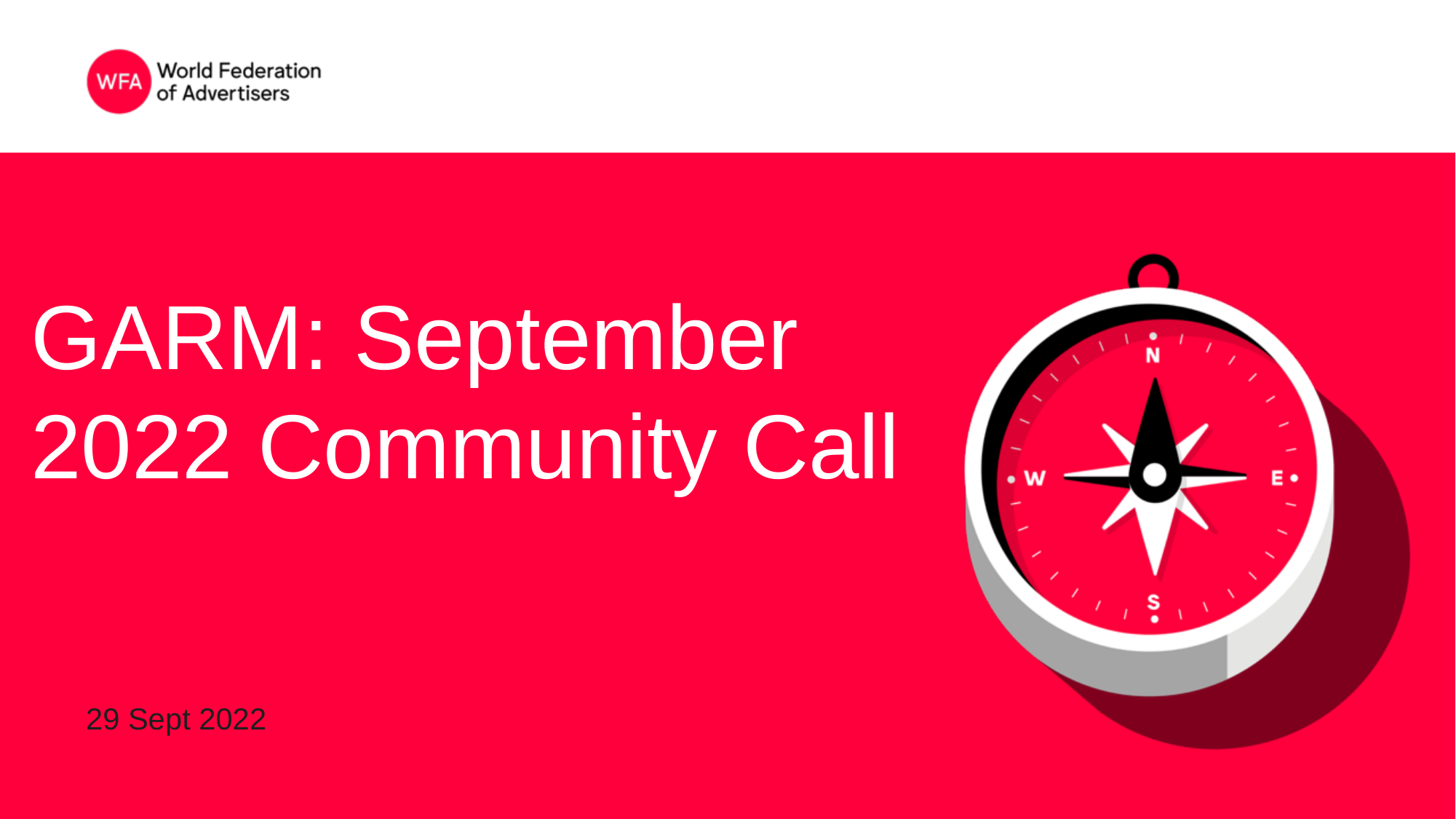

# GARM: September 2022 Community Call
29 Sept 2022